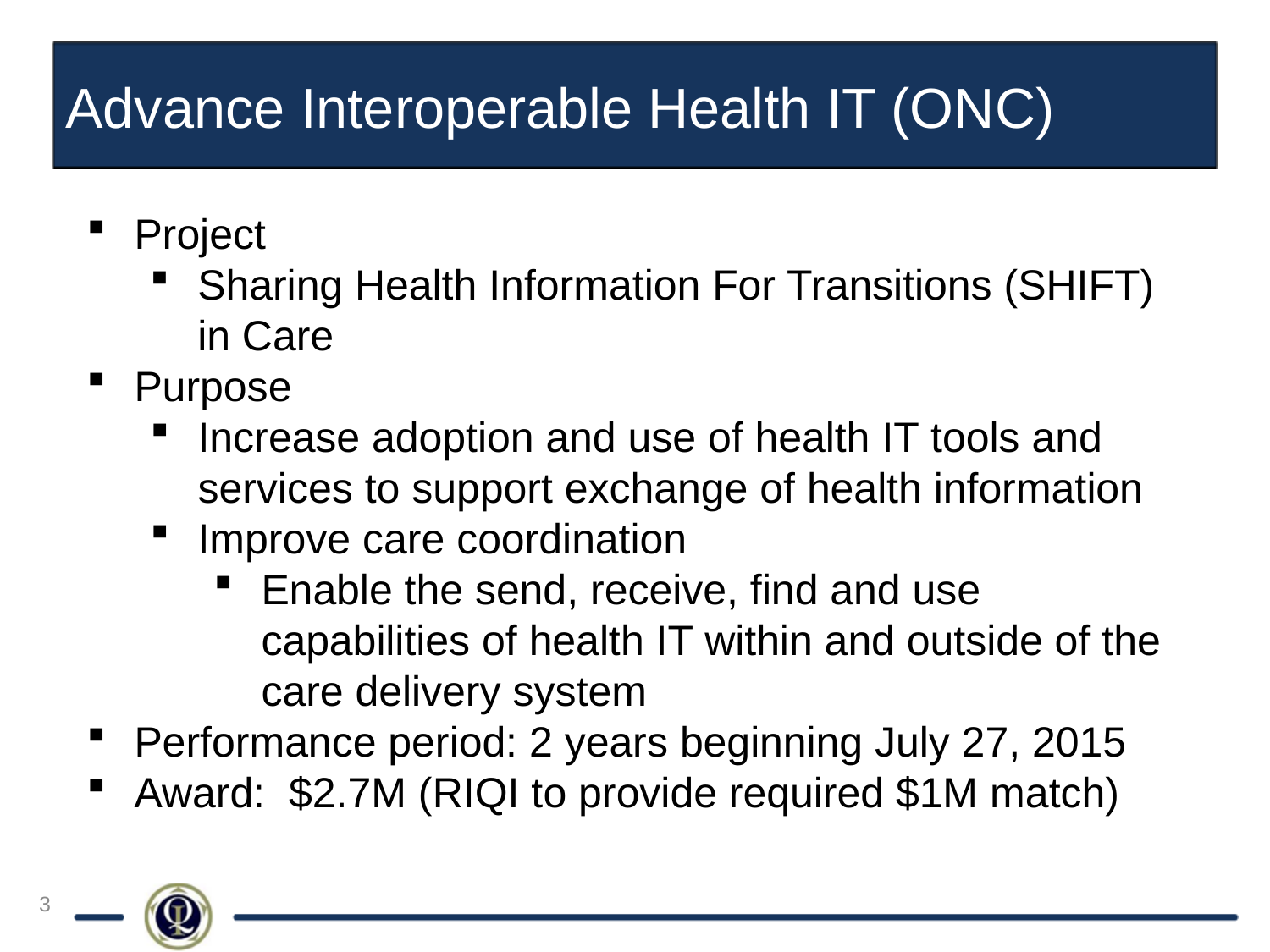

# Advance Interoperable Health IT (ONC)
Project
Sharing Health Information For Transitions (SHIFT) in Care
Purpose
Increase adoption and use of health IT tools and services to support exchange of health information
Improve care coordination
Enable the send, receive, find and use capabilities of health IT within and outside of the care delivery system
Performance period: 2 years beginning July 27, 2015
Award:  $2.7M (RIQI to provide required $1M match)
3